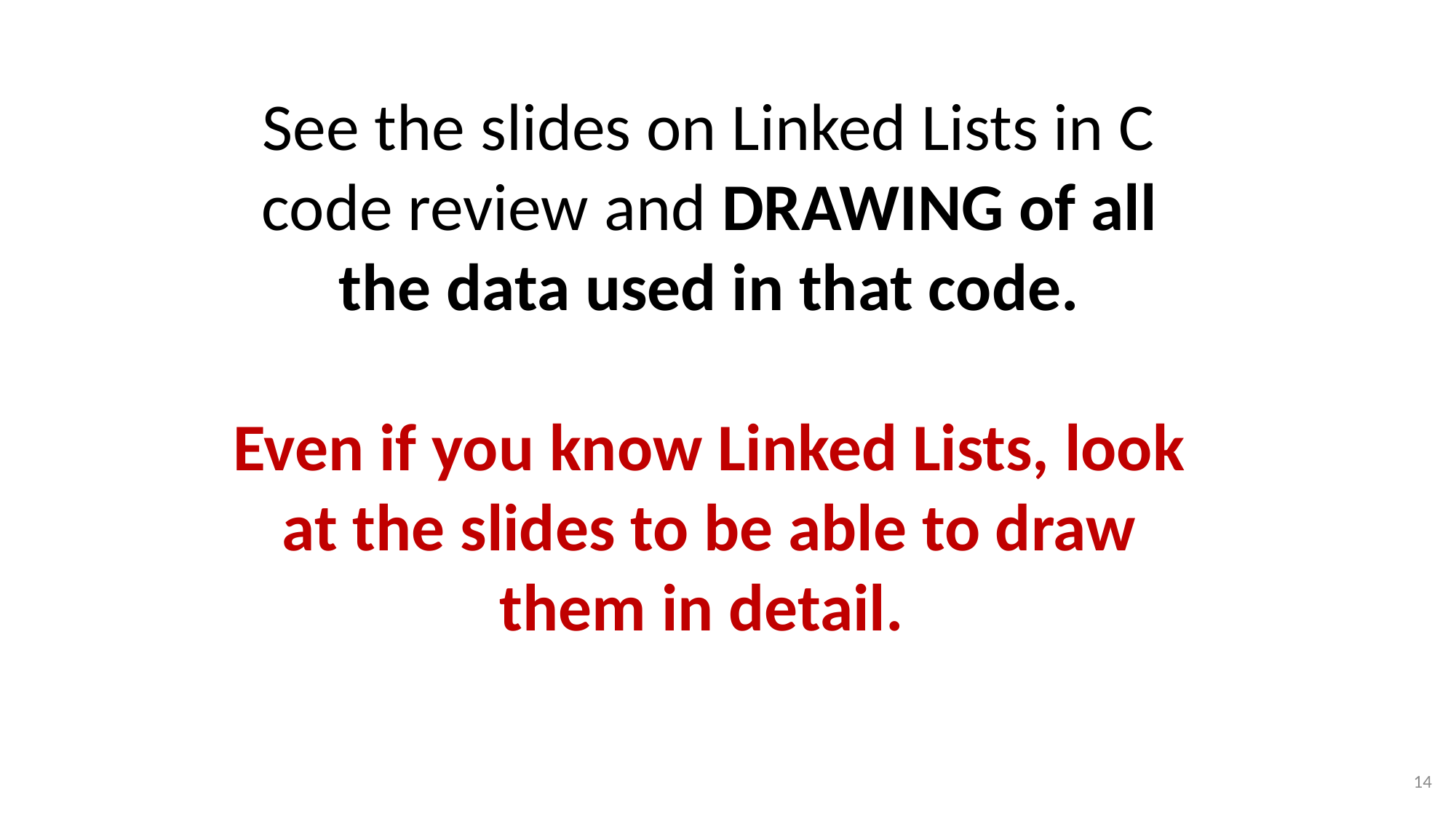

# See the slides on Linked Lists in C code review and DRAWING of all the data used in that code. Even if you know Linked Lists, look at the slides to be able to draw them in detail.
14